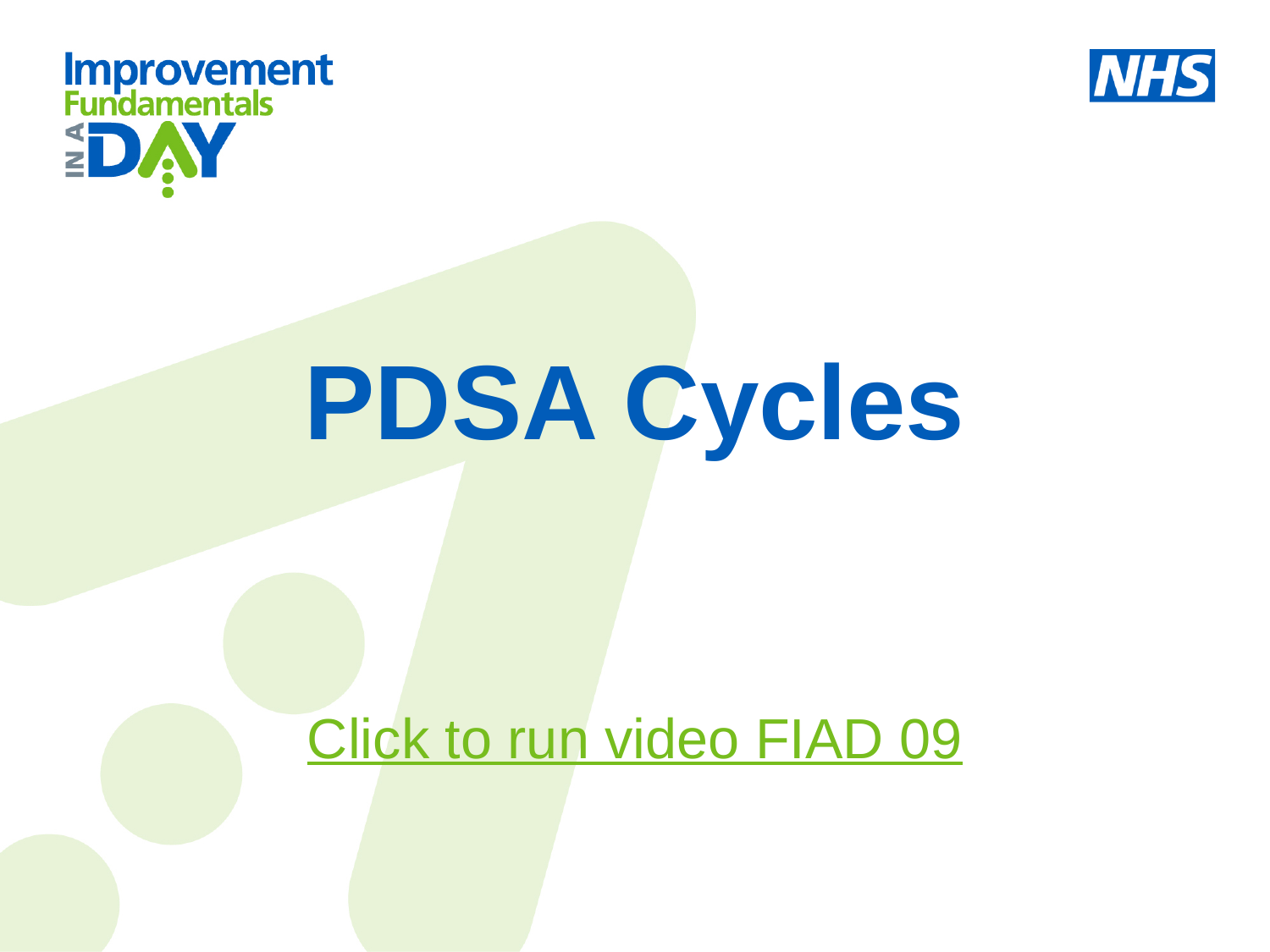

# PDSA Cycles
Click to run video FIAD 09